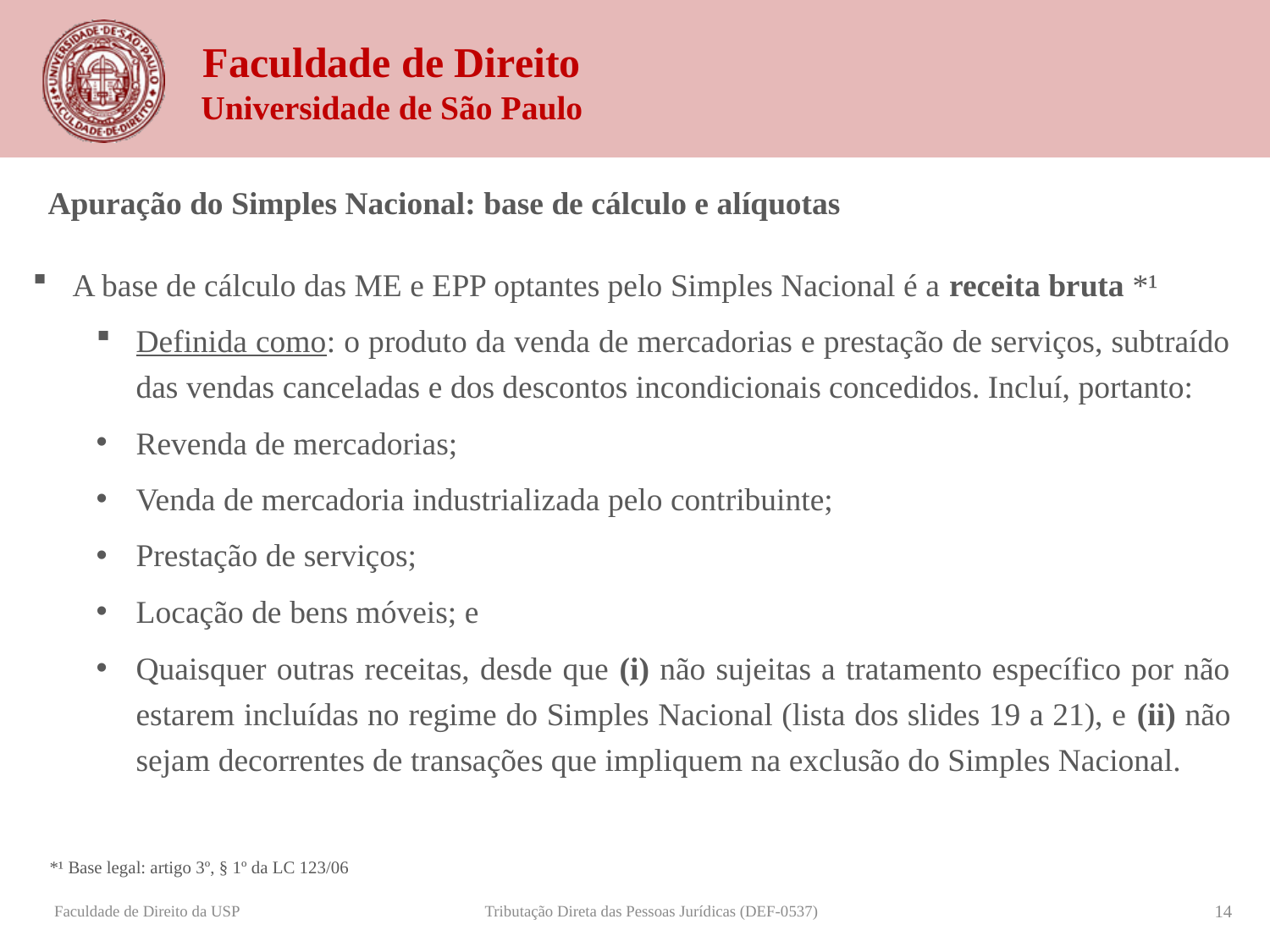

Apuração do Simples Nacional: base de cálculo e alíquotas
A base de cálculo das ME e EPP optantes pelo Simples Nacional é a receita bruta *¹
Definida como: o produto da venda de mercadorias e prestação de serviços, subtraído das vendas canceladas e dos descontos incondicionais concedidos. Incluí, portanto:
Revenda de mercadorias;
Venda de mercadoria industrializada pelo contribuinte;
Prestação de serviços;
Locação de bens móveis; e
Quaisquer outras receitas, desde que (i) não sujeitas a tratamento específico por não estarem incluídas no regime do Simples Nacional (lista dos slides 19 a 21), e (ii) não sejam decorrentes de transações que impliquem na exclusão do Simples Nacional.
*¹ Base legal: artigo 3º, § 1º da LC 123/06